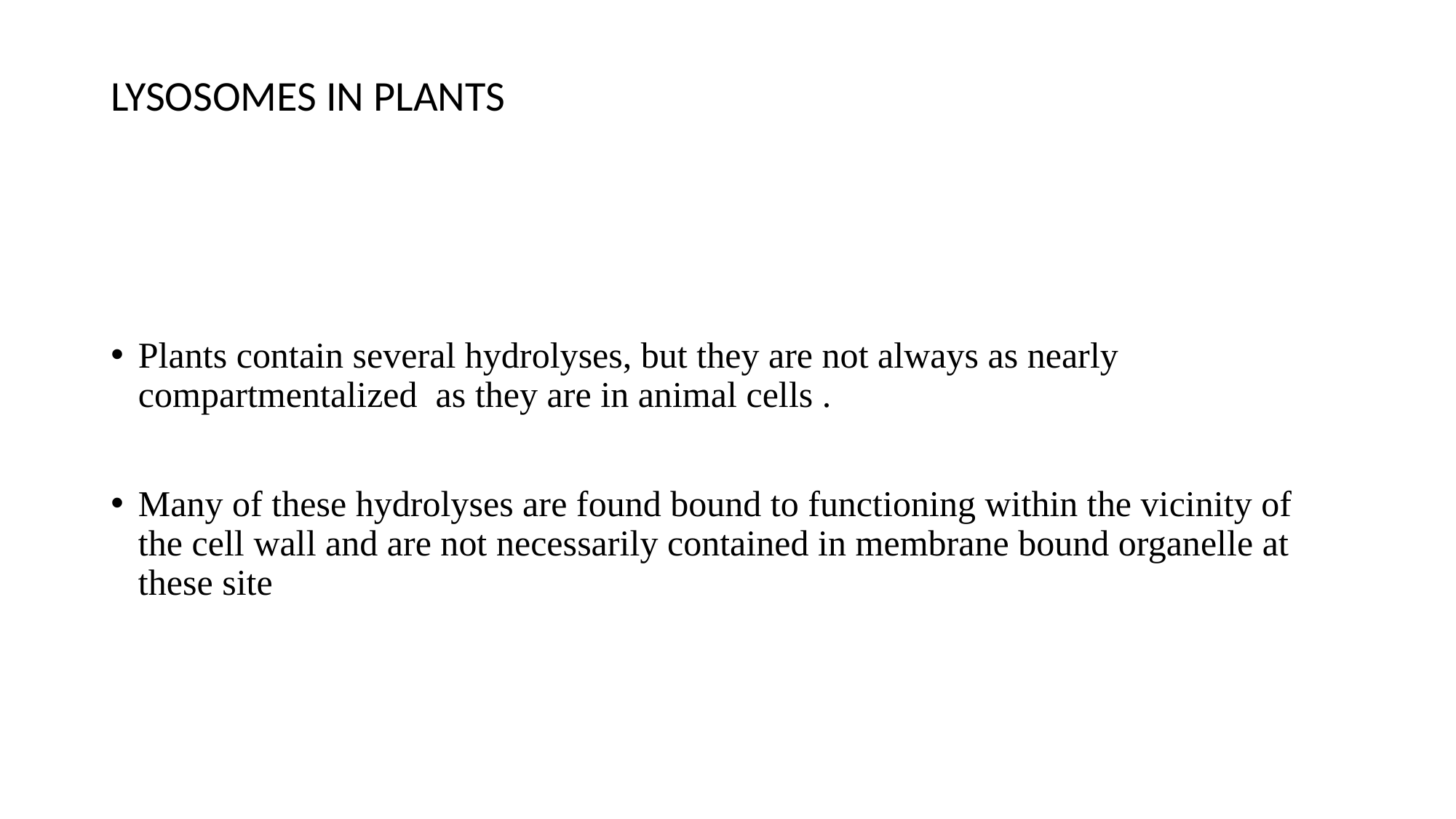

# LYSOSOMES IN PLANTS

Plants contain several hydrolyses, but they are not always as nearly compartmentalized  as they are in animal cells .

Many of these hydrolyses are found bound to functioning within the vicinity of the cell wall and are not necessarily contained in membrane bound organelle at these site